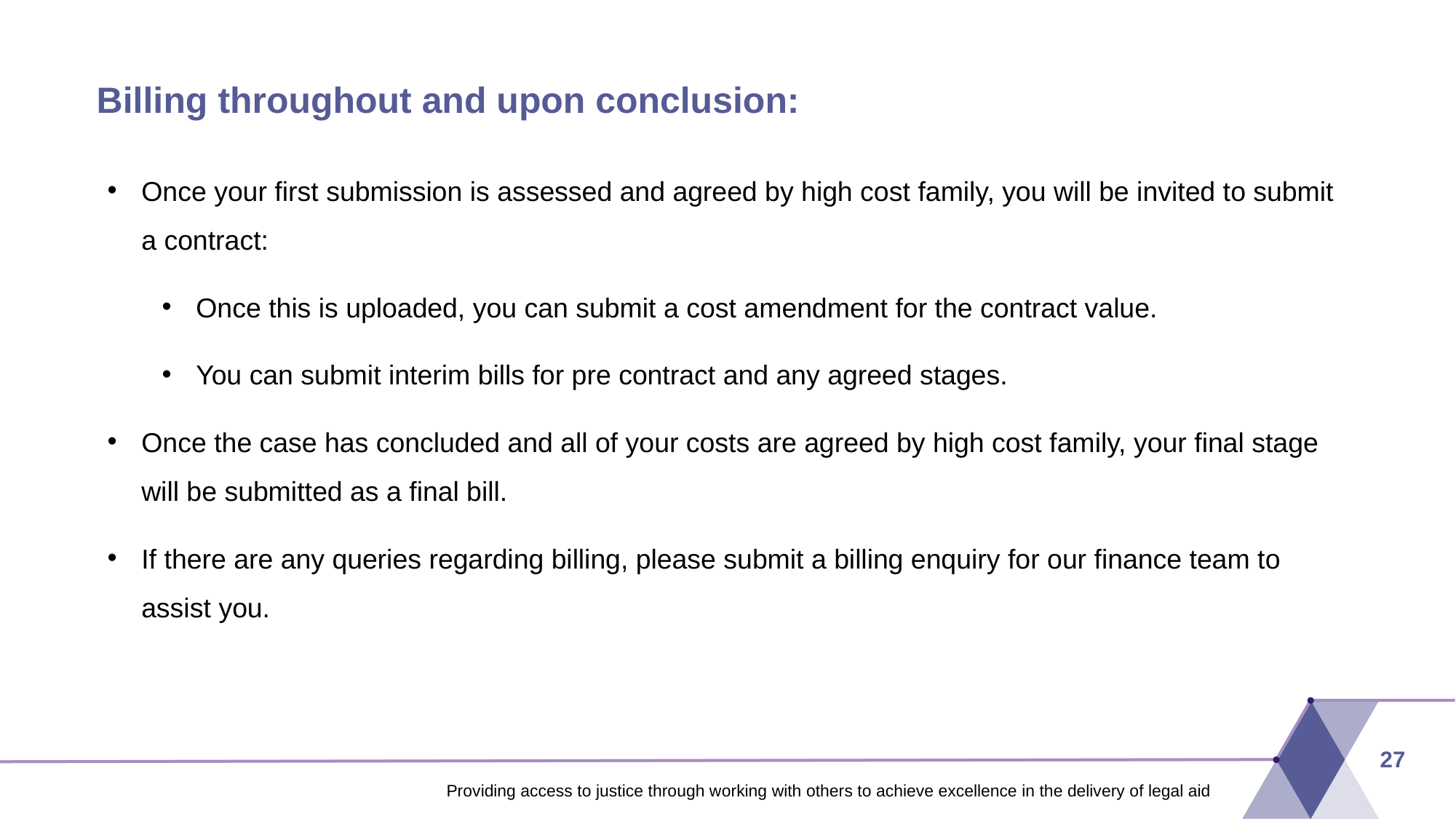

# Billing throughout and upon conclusion:
Once your first submission is assessed and agreed by high cost family, you will be invited to submit a contract:
Once this is uploaded, you can submit a cost amendment for the contract value.
You can submit interim bills for pre contract and any agreed stages.
Once the case has concluded and all of your costs are agreed by high cost family, your final stage will be submitted as a final bill.
If there are any queries regarding billing, please submit a billing enquiry for our finance team to assist you.
27
Providing access to justice through working with others to achieve excellence in the delivery of legal aid